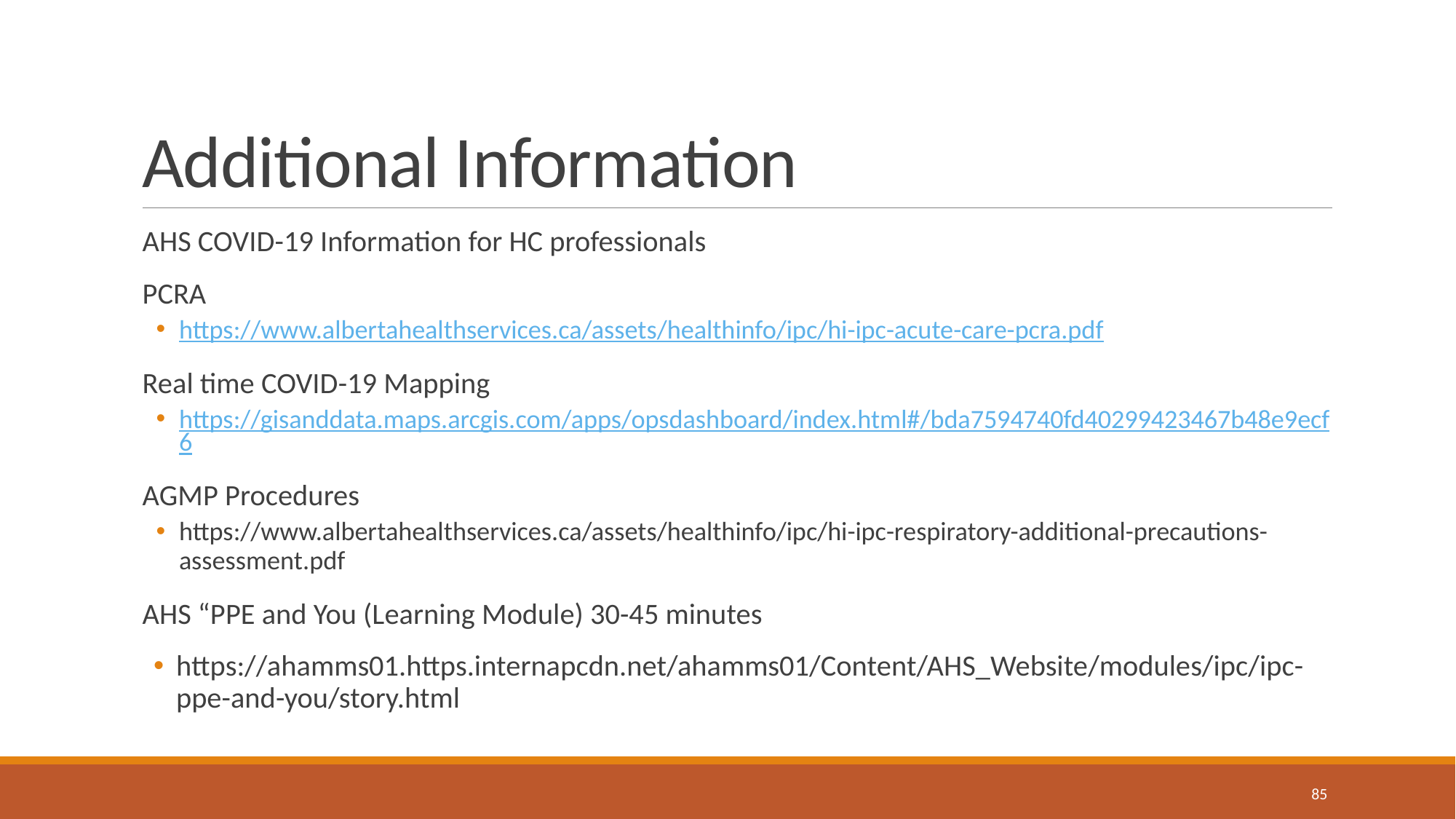

# Additional Information
AHS COVID-19 Information for HC professionals
PCRA
https://www.albertahealthservices.ca/assets/healthinfo/ipc/hi-ipc-acute-care-pcra.pdf
Real time COVID-19 Mapping
https://gisanddata.maps.arcgis.com/apps/opsdashboard/index.html#/bda7594740fd40299423467b48e9ecf6
AGMP Procedures
https://www.albertahealthservices.ca/assets/healthinfo/ipc/hi-ipc-respiratory-additional-precautions-assessment.pdf
AHS “PPE and You (Learning Module) 30-45 minutes
https://ahamms01.https.internapcdn.net/ahamms01/Content/AHS_Website/modules/ipc/ipc-ppe-and-you/story.html

85